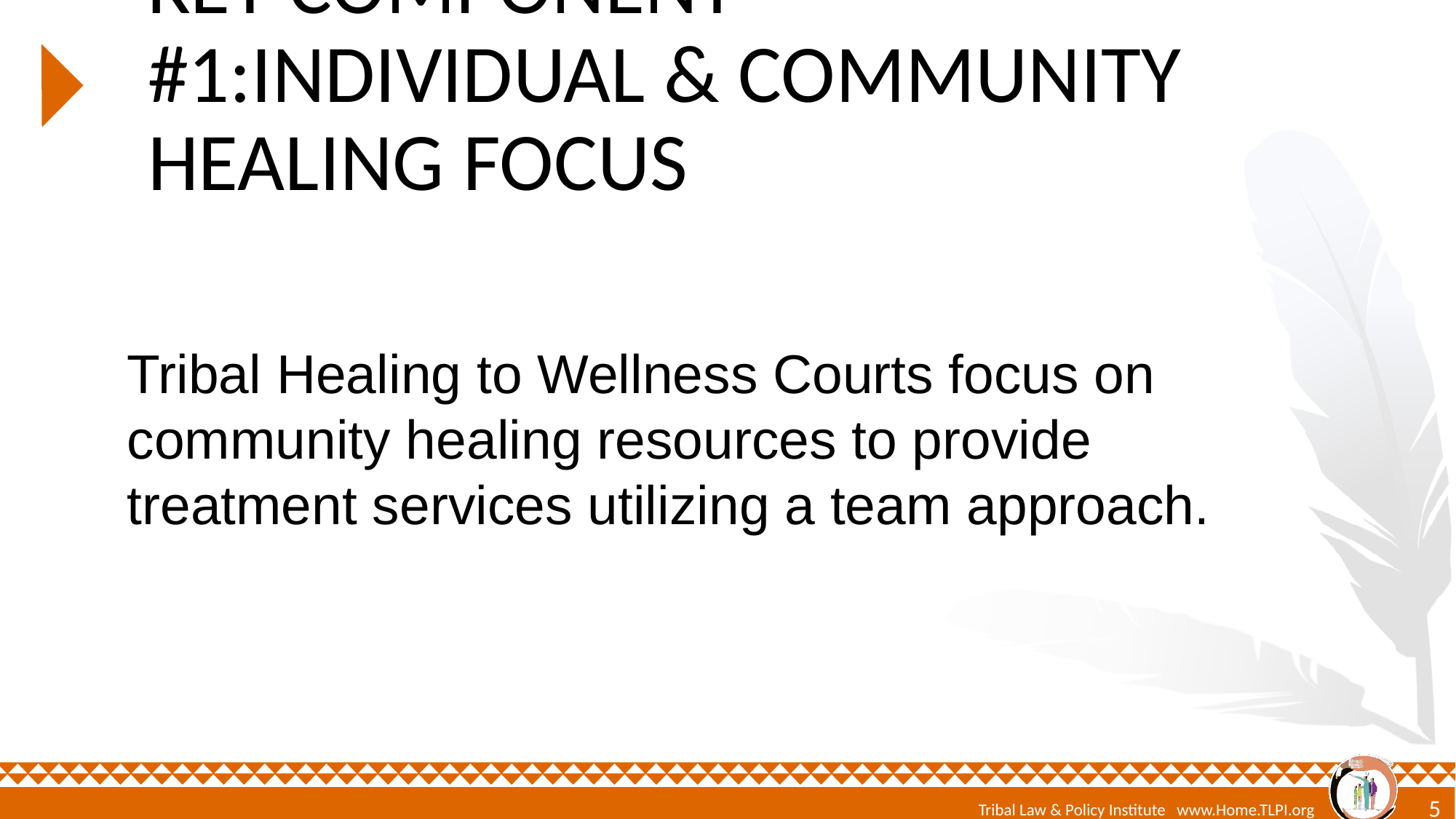

# Key Component #1:Individual & Community healing focus

Tribal Healing to Wellness Courts focus on community healing resources to provide treatment services utilizing a team approach.